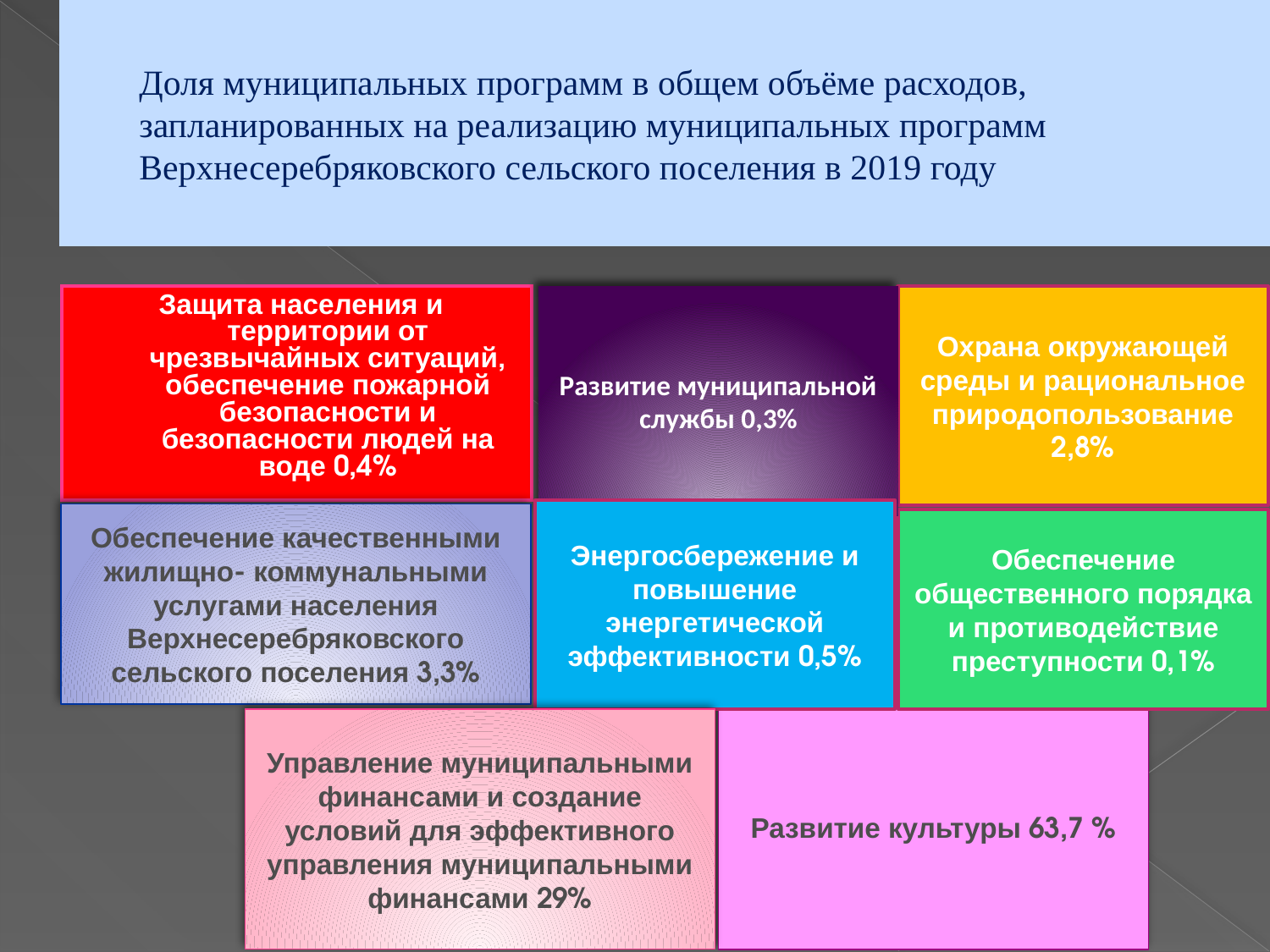

# Доля муниципальных программ в общем объёме расходов, запланированных на реализацию муниципальных программ Верхнесеребряковского сельского поселения в 2019 году
Защита населения и территории от чрезвычайных ситуаций, обеспечение пожарной безопасности и безопасности людей на воде 0,4%
Развитие муниципальной службы 0,3%
Охрана окружающей среды и рациональное природопользование 2,8%
Энергосбережение и повышение энергетической эффективности 0,5%
Обеспечение качественными жилищно- коммунальными услугами населения Верхнесеребряковского сельского поселения 3,3%
Обеспечение общественного порядка и противодействие
преступности 0,1%
Развитие культуры 63,7 %
Управление муниципальными финансами и создание условий для эффективного управления муниципальными финансами 29%